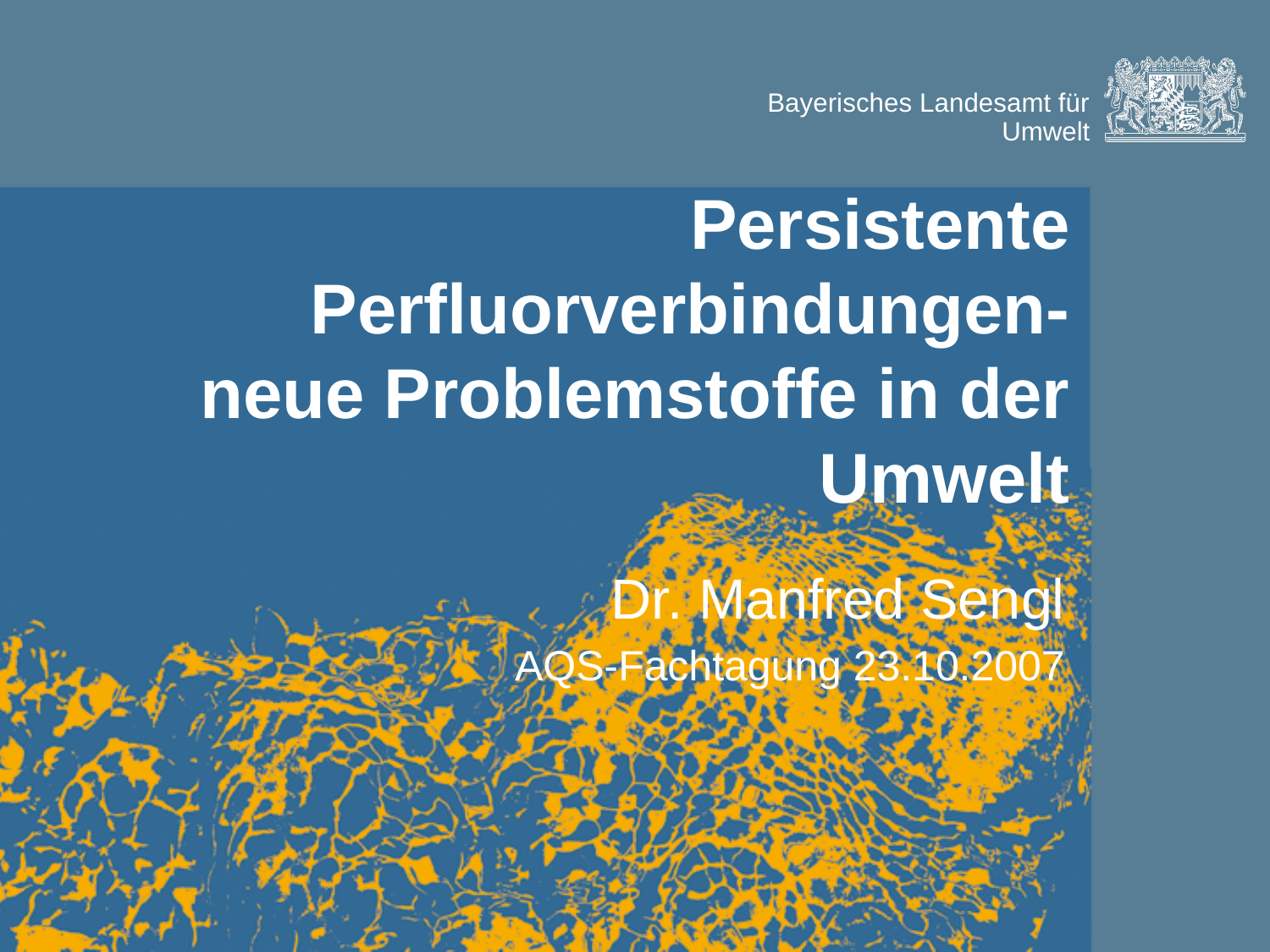

# Persistente Perfluorverbindungen- neue Problemstoffe in der Umwelt
Dr. Manfred Sengl
AQS-Fachtagung 23.10.2007